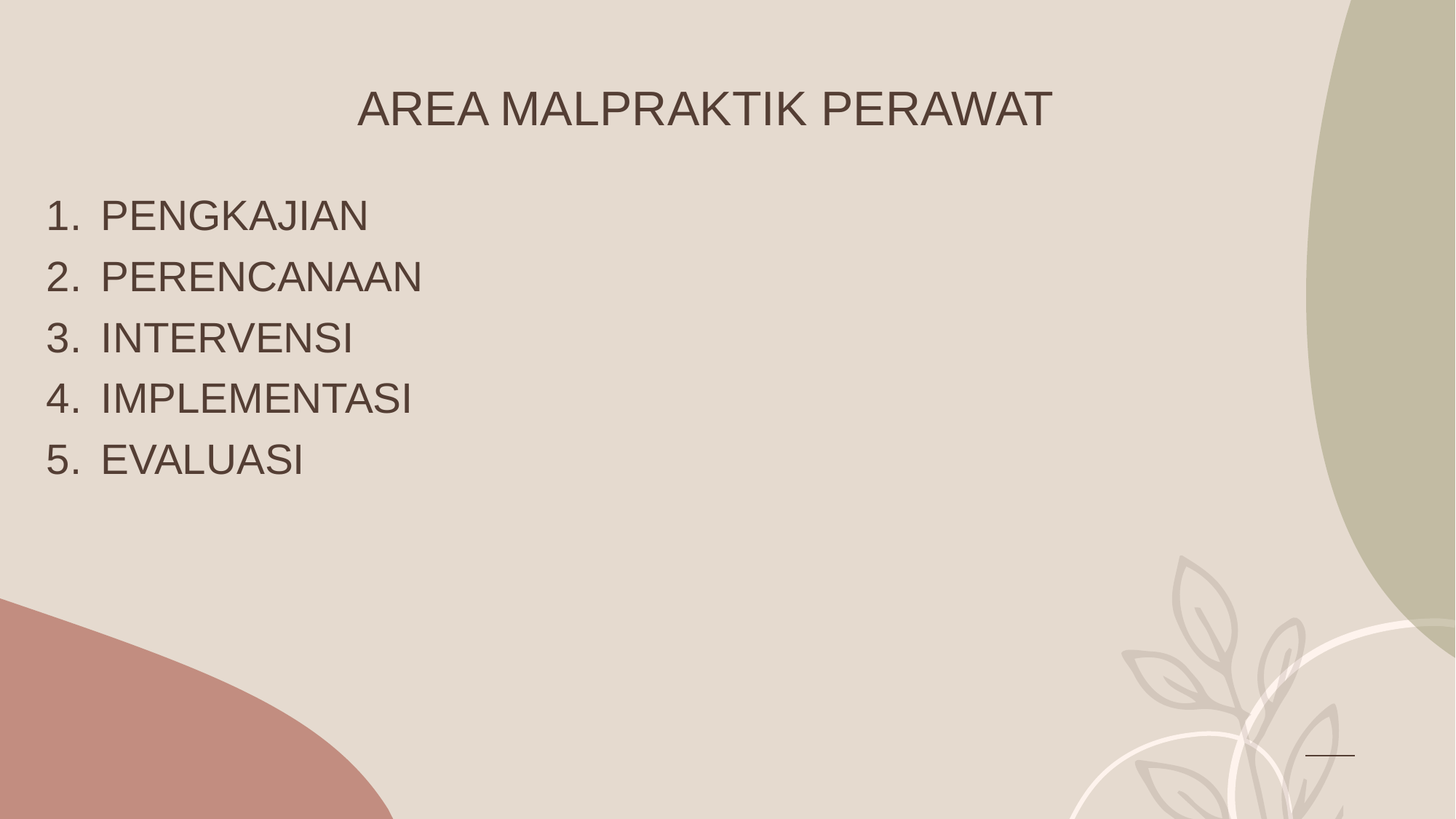

# AREA MALPRAKTIK PERAWAT
PENGKAJIAN
PERENCANAAN
INTERVENSI
IMPLEMENTASI
EVALUASI
8